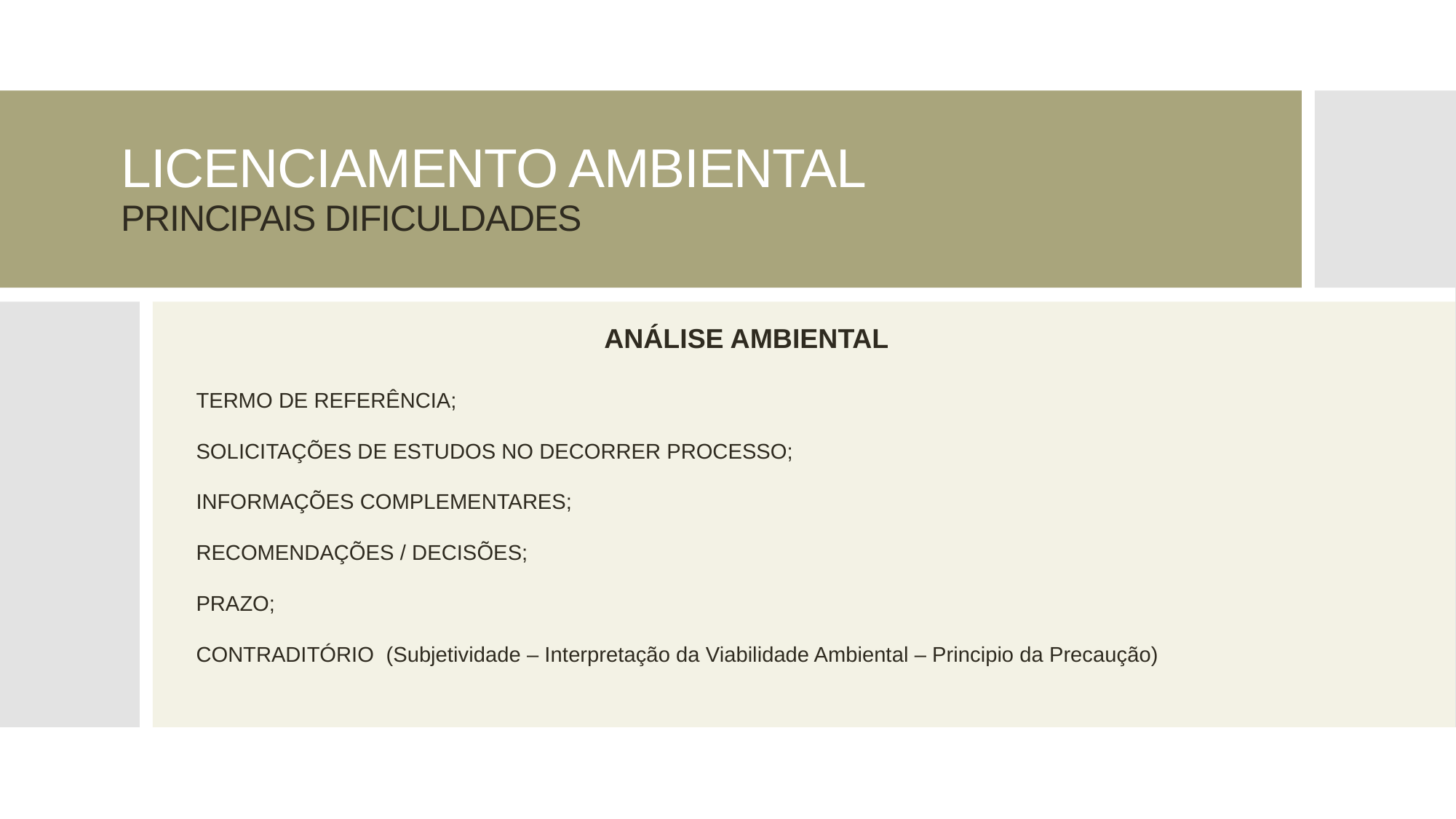

# LICENCIAMENTO AMBIENTAL PRINCIPAIS DIFICULDADES

ANÁLISE AMBIENTAL

TERMO DE REFERÊNCIA;

SOLICITAÇÕES DE ESTUDOS NO DECORRER PROCESSO;

INFORMAÇÕES COMPLEMENTARES;

RECOMENDAÇÕES / DECISÕES;

PRAZO;

CONTRADITÓRIO  (Subjetividade – Interpretação da Viabilidade Ambiental – Principio da Precaução)